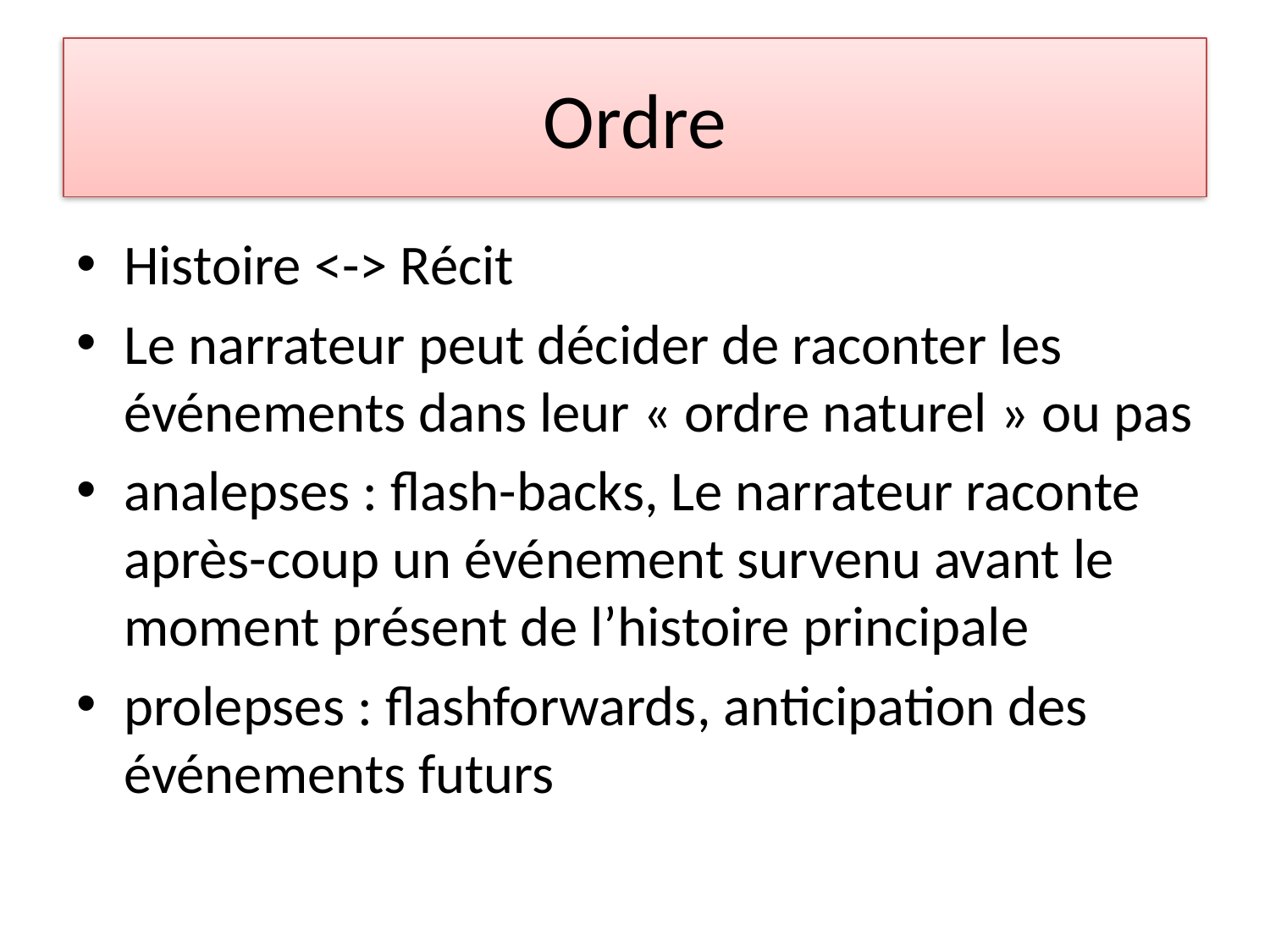

# Ordre
Histoire <-> Récit
Le narrateur peut décider de raconter les événements dans leur « ordre naturel » ou pas
analepses : flash-backs, Le narrateur raconte après-coup un événement survenu avant le moment présent de l’histoire principale
prolepses : flashforwards, anticipation des événements futurs